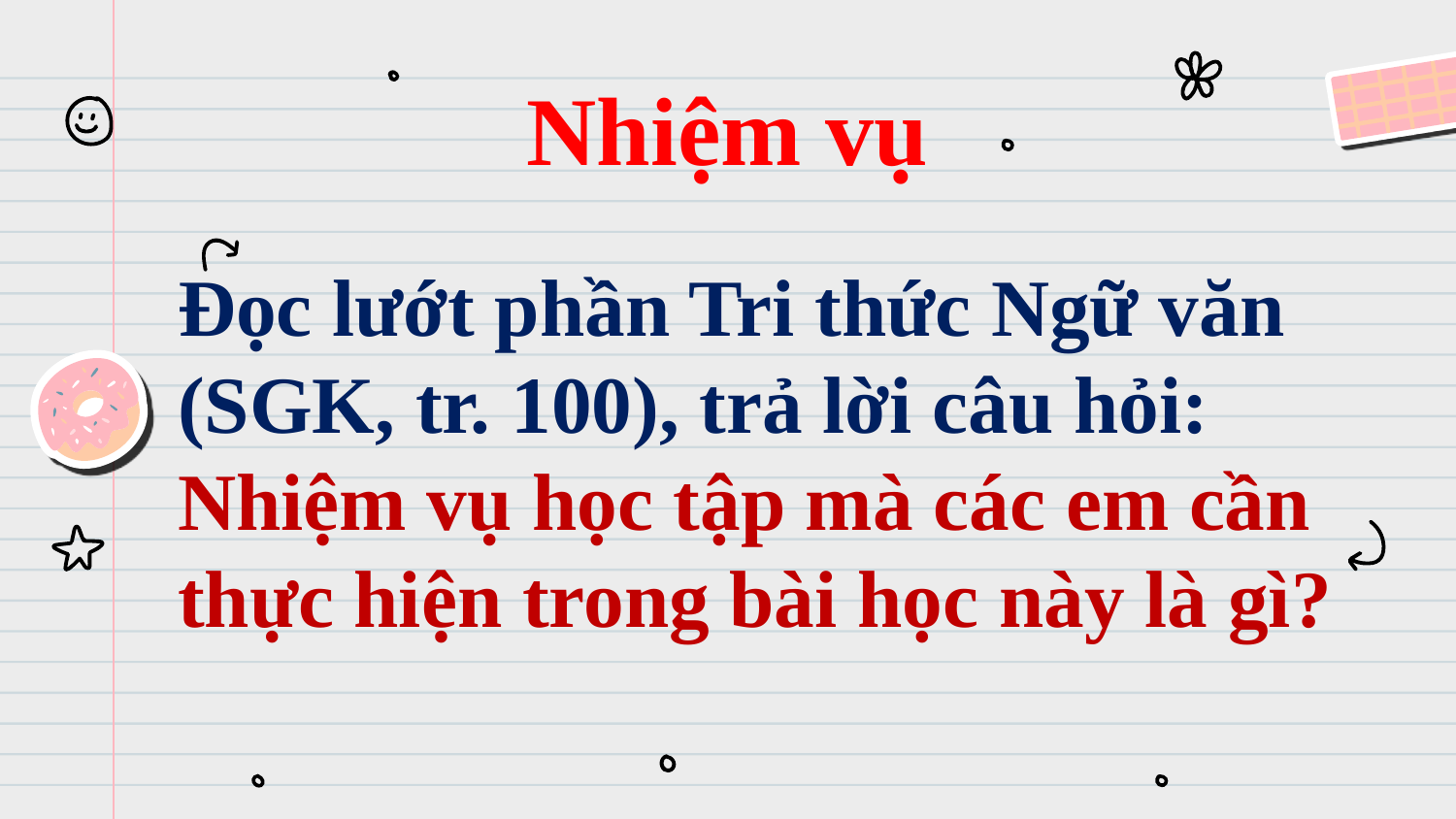

# Nhiệm vụ
Đọc lướt phần Tri thức Ngữ văn (SGK, tr. 100), trả lời câu hỏi: Nhiệm vụ học tập mà các em cần thực hiện trong bài học này là gì?